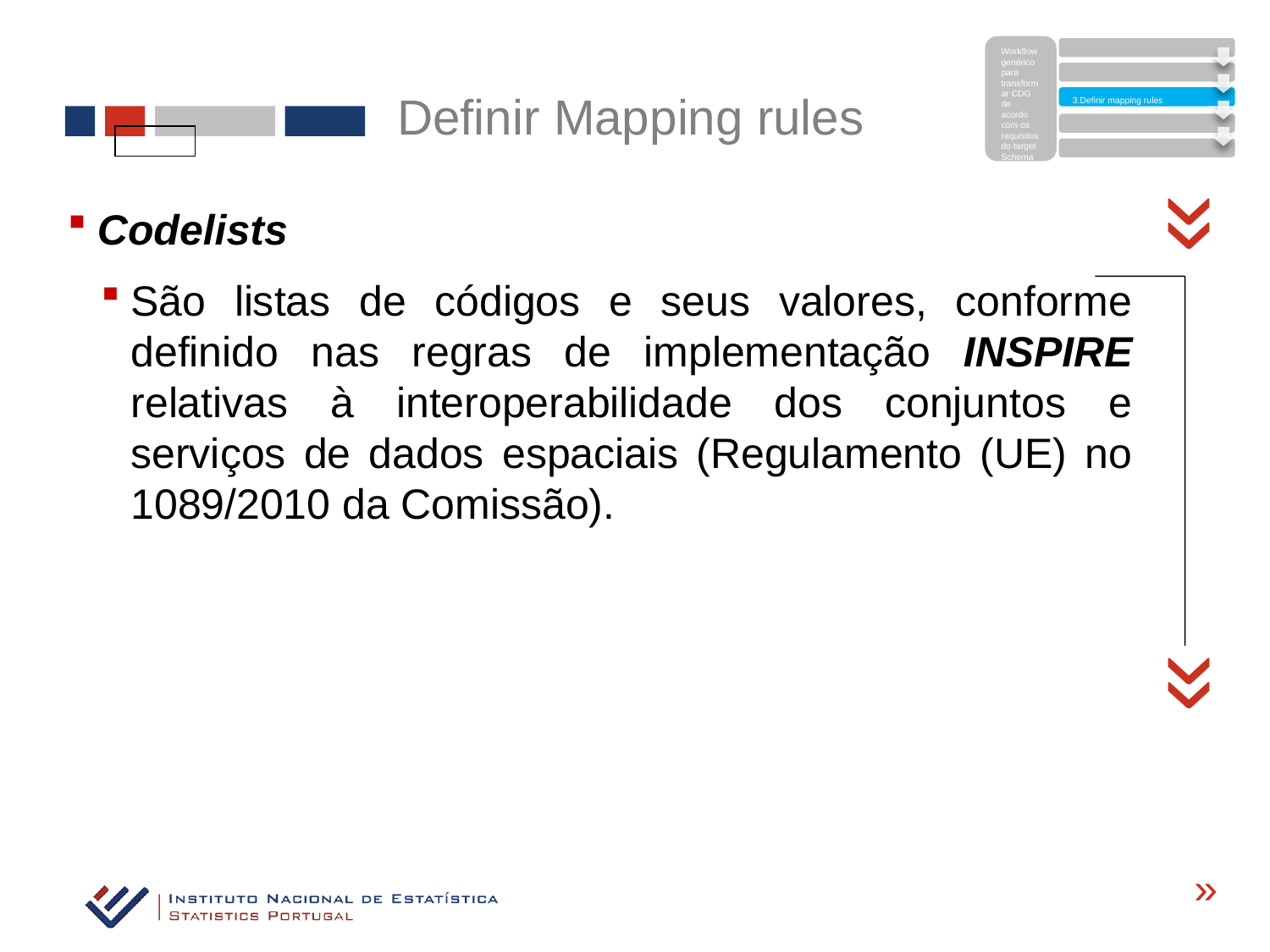

Workflow genérico para transformar CDG de acordo com os requisitos do target Schema

Definir Mapping rules

3.Definir mapping rules

«
Codelists
São listas de códigos e seus valores, conforme definido nas regras de implementação INSPIRE relativas à interoperabilidade dos conjuntos e serviços de dados espaciais (Regulamento (UE) no 1089/2010 da Comissão).

«
«